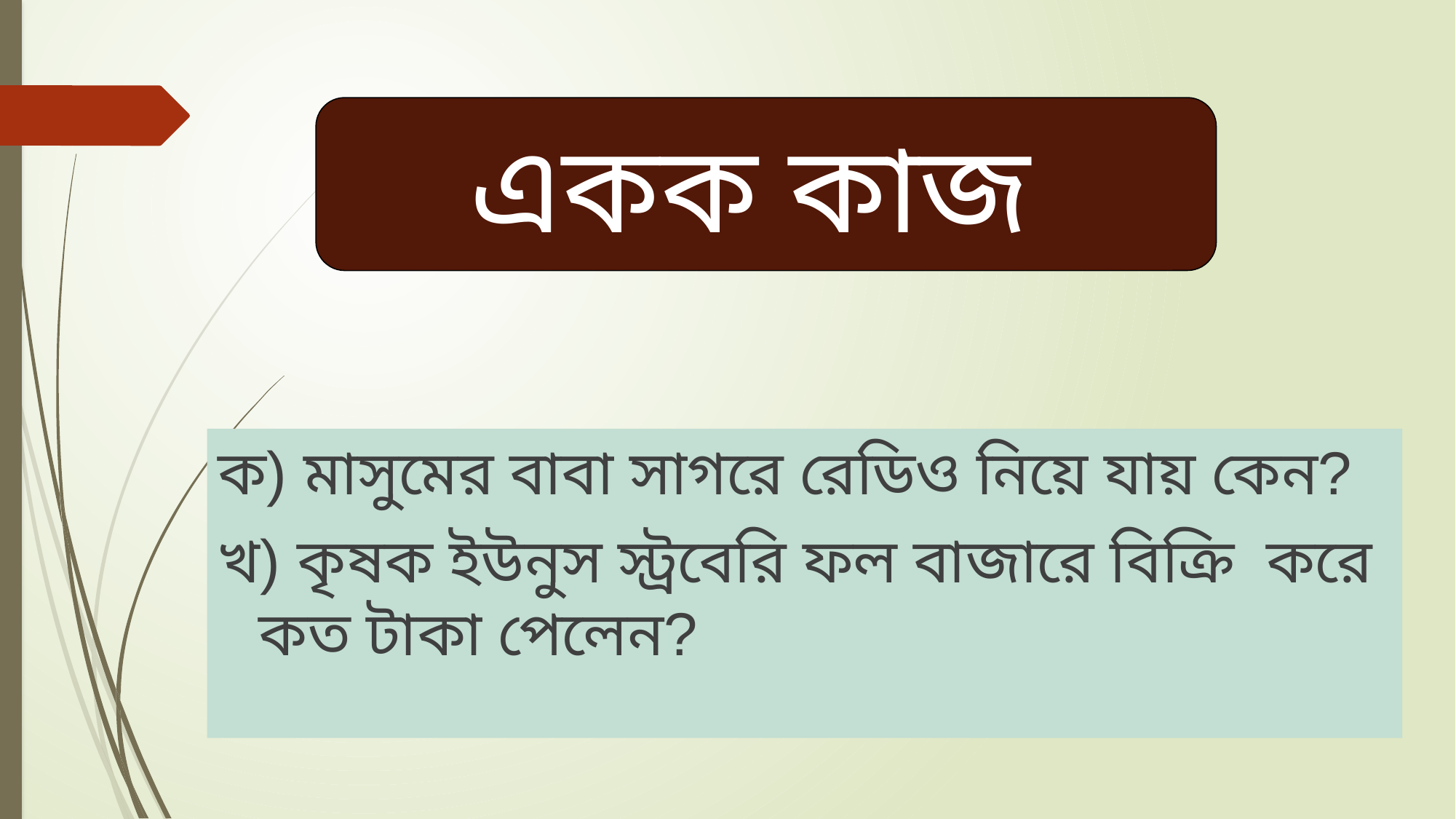

একক কাজ
ক) মাসুমের বাবা সাগরে রেডিও নিয়ে যায় কেন?
খ) কৃষক ইউনুস স্ট্রবেরি ফল বাজারে বিক্রি  করে কত টাকা পেলেন?